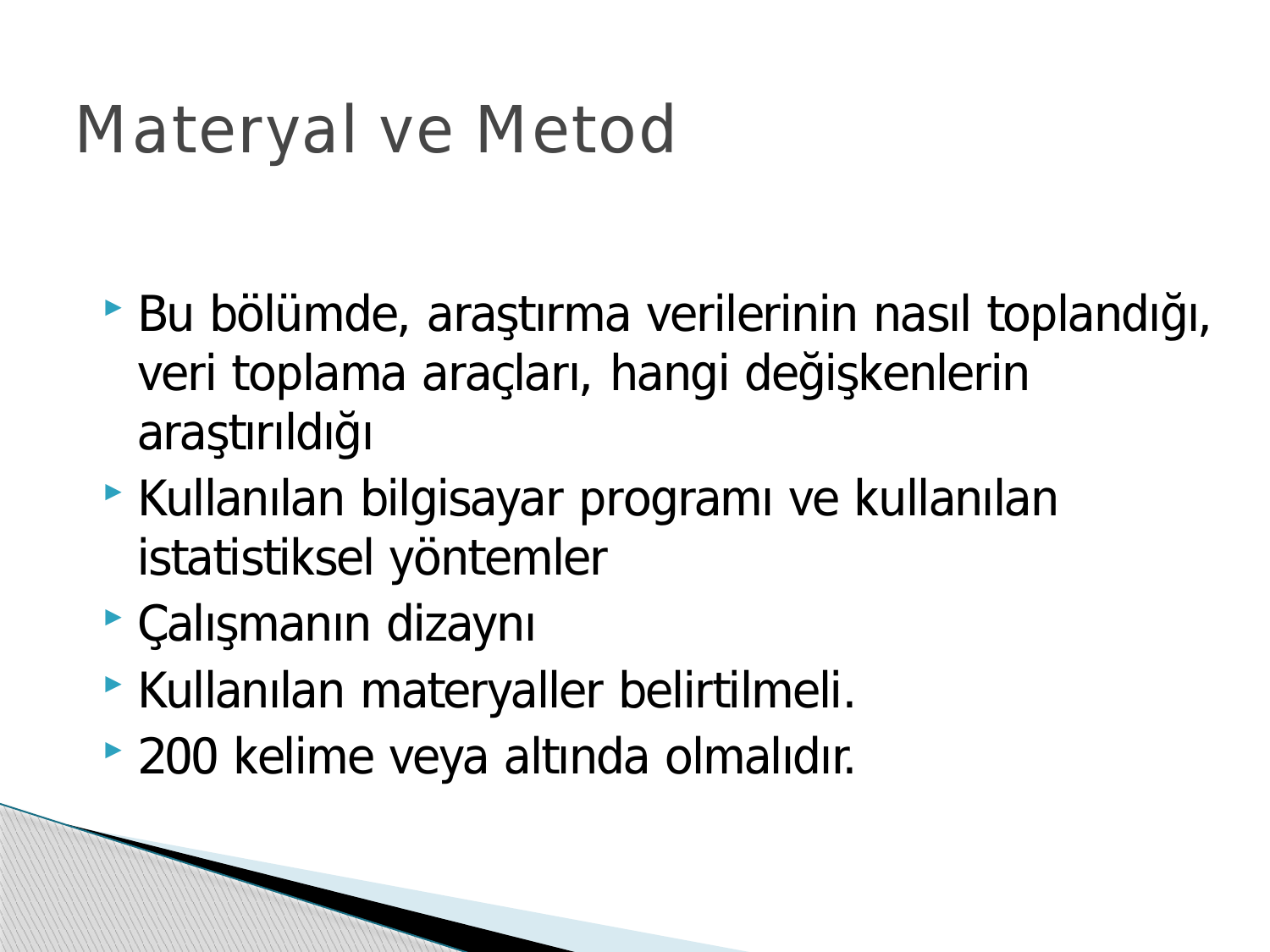

# Materyal ve Metod
Bu bölümde, araştırma verilerinin nasıl toplandığı, veri toplama araçları, hangi değişkenlerin araştırıldığı
Kullanılan bilgisayar programı ve kullanılan istatistiksel yöntemler
Çalışmanın dizaynı
Kullanılan materyaller belirtilmeli.
200 kelime veya altında olmalıdır.